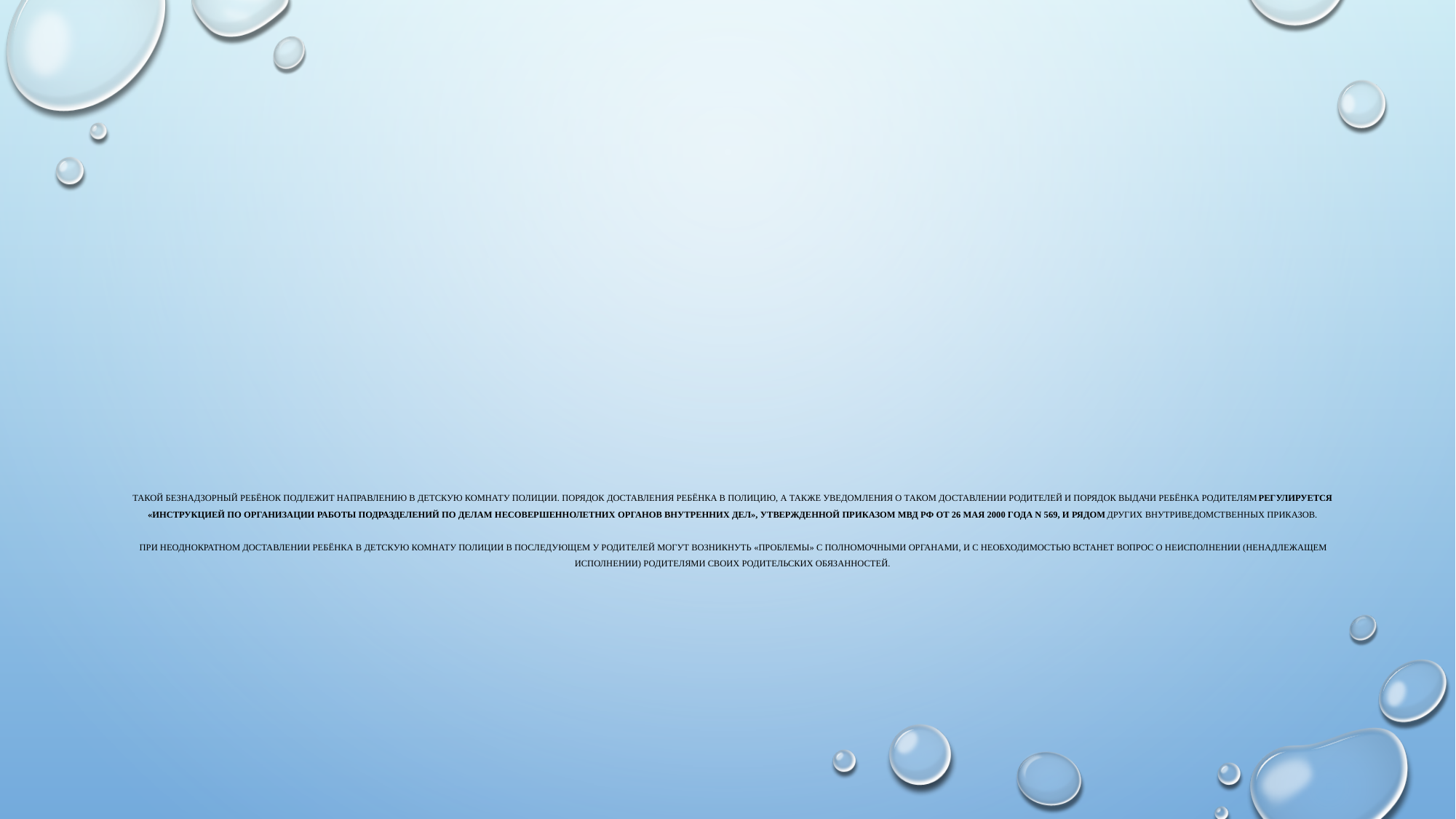

# Такой безнадзорный ребёнок подлежит направлению в детскую комнату полиции. Порядок доставления ребёнка в полицию, а также уведомления о таком доставлении родителей и порядок выдачи ребёнка родителям регулируется «Инструкцией по организации работы подразделений по делам несовершеннолетних органов внутренних дел», утвержденной приказом МВД РФ от 26 мая 2000 года N 569, и рядом других внутриведомственных приказов.   При неоднократном доставлении ребёнка в детскую комнату полиции в последующем у родителей могут возникнуть «проблемы» с полномочными органами, и с необходимостью встанет вопрос о неисполнении (ненадлежащем исполнении) родителями своих родительских обязанностей.